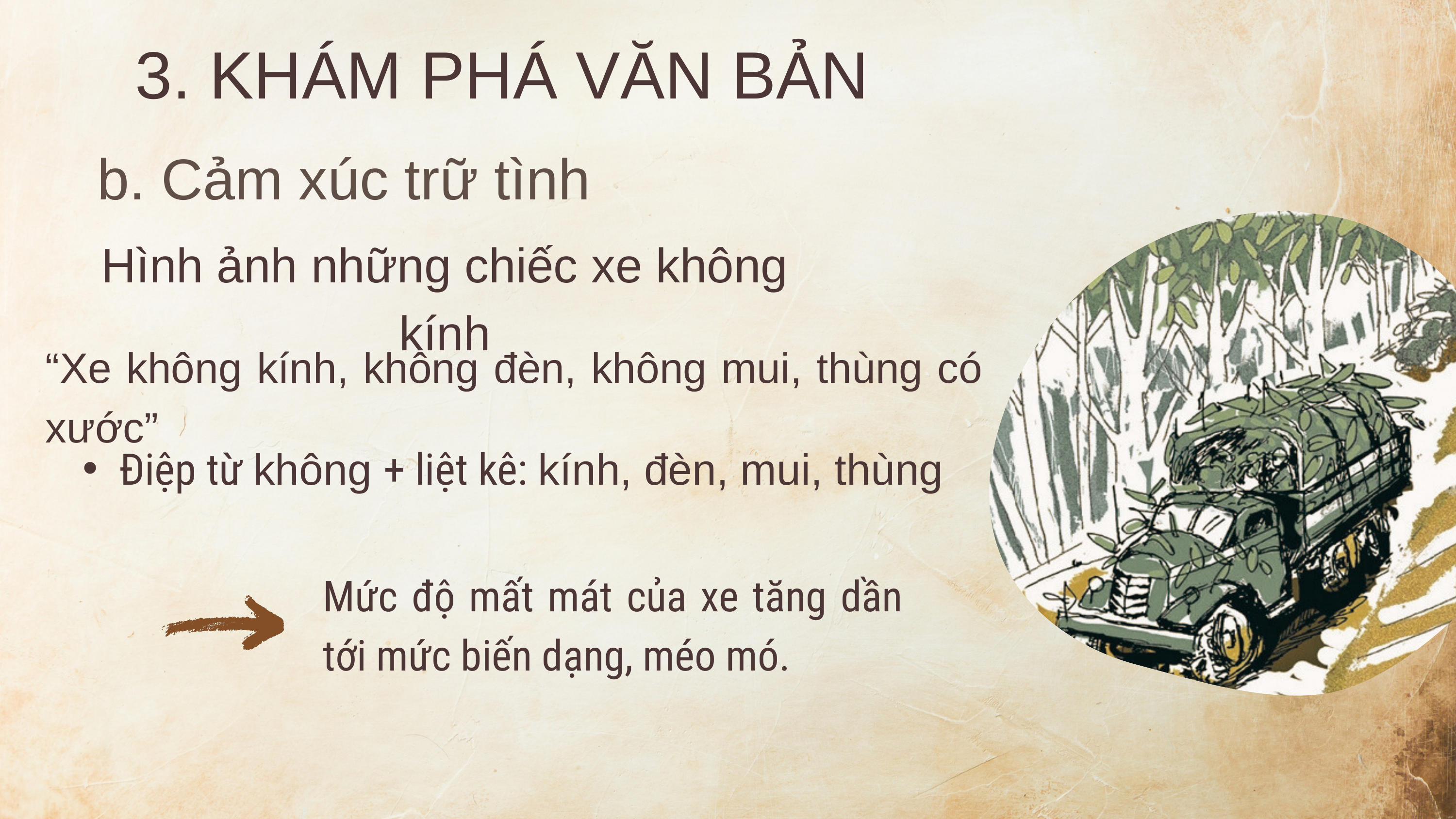

3. KHÁM PHÁ VĂN BẢN
b. Cảm xúc trữ tình

Hình ảnh những chiếc xe không kính
“Xe không kính, không đèn, không mui, thùng có xước”
Điệp từ không + liệt kê: kính, đèn, mui, thùng
Mức độ mất mát của xe tăng dần tới mức biến dạng, méo mó.